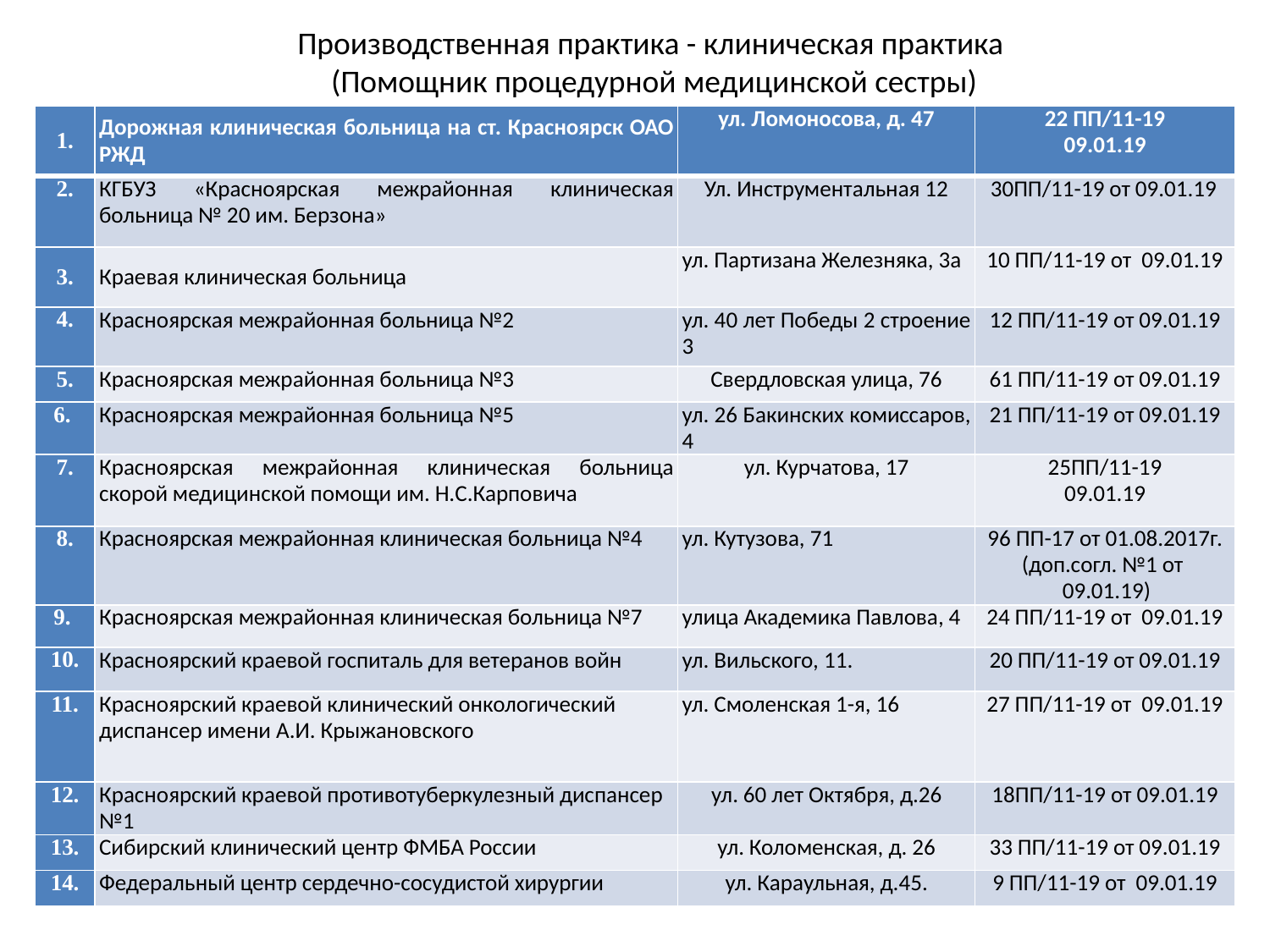

# Производственная практика - клиническая практика (Помощник процедурной медицинской сестры)
| 1. | Дорожная клиническая больница на ст. Красноярск ОАО РЖД | ул. Ломоносова, д. 47 | 22 ПП/11-19 09.01.19 |
| --- | --- | --- | --- |
| 2. | КГБУЗ «Красноярская межрайонная клиническая больница № 20 им. Берзона» | Ул. Инструментальная 12 | 30ПП/11-19 от 09.01.19 |
| 3. | Краевая клиническая больница | ул. Партизана Железняка, 3а | 10 ПП/11-19 от 09.01.19 |
| 4. | Красноярская межрайонная больница №2 | ул. 40 лет Победы 2 строение 3 | 12 ПП/11-19 от 09.01.19 |
| 5. | Красноярская межрайонная больница №3 | Свердловская улица, 76 | 61 ПП/11-19 от 09.01.19 |
| 6. | Красноярская межрайонная больница №5 | ул. 26 Бакинских комиссаров, 4 | 21 ПП/11-19 от 09.01.19 |
| 7. | Красноярская межрайонная клиническая больница скорой медицинской помощи им. Н.С.Карповича | ул. Курчатова, 17 | 25ПП/11-19 09.01.19 |
| 8. | Красноярская межрайонная клиническая больница №4 | ул. Кутузова, 71 | 96 ПП-17 от 01.08.2017г. (доп.согл. №1 от 09.01.19) |
| 9. | Красноярская межрайонная клиническая больница №7 | улица Академика Павлова, 4 | 24 ПП/11-19 от 09.01.19 |
| 10. | Красноярский краевой госпиталь для ветеранов войн | ул. Вильского, 11. | 20 ПП/11-19 от 09.01.19 |
| 11. | Красноярский краевой клинический онкологический диспансер имени А.И. Крыжановского | ул. Смоленская 1-я, 16 | 27 ПП/11-19 от 09.01.19 |
| 12. | Красноярский краевой противотуберкулезный диспансер №1 | ул. 60 лет Октября, д.26 | 18ПП/11-19 от 09.01.19 |
| 13. | Сибирский клинический центр ФМБА России | ул. Коломенская, д. 26 | 33 ПП/11-19 от 09.01.19 |
| 14. | Федеральный центр сердечно-сосудистой хирургии | ул. Караульная, д.45. | 9 ПП/11-19 от 09.01.19 |